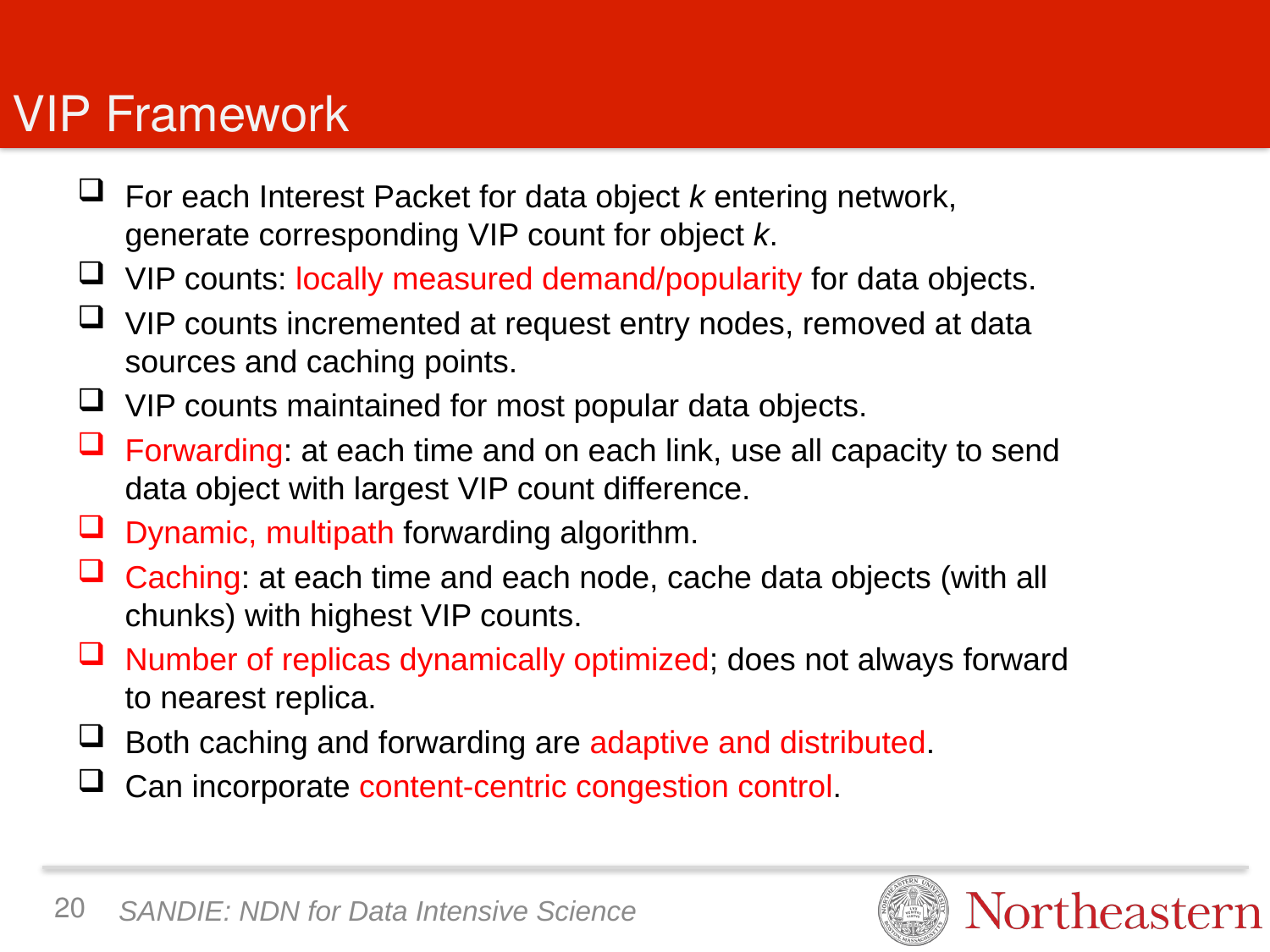

# VIP Framework
For each Interest Packet for data object k entering network, generate corresponding VIP count for object k.
VIP counts: locally measured demand/popularity for data objects.
VIP counts incremented at request entry nodes, removed at data sources and caching points.
VIP counts maintained for most popular data objects.
Forwarding: at each time and on each link, use all capacity to send data object with largest VIP count difference.
Dynamic, multipath forwarding algorithm.
Caching: at each time and each node, cache data objects (with all chunks) with highest VIP counts.
Number of replicas dynamically optimized; does not always forward to nearest replica.
Both caching and forwarding are adaptive and distributed.
Can incorporate content-centric congestion control.

20
SANDIE: NDN for Data Intensive Science